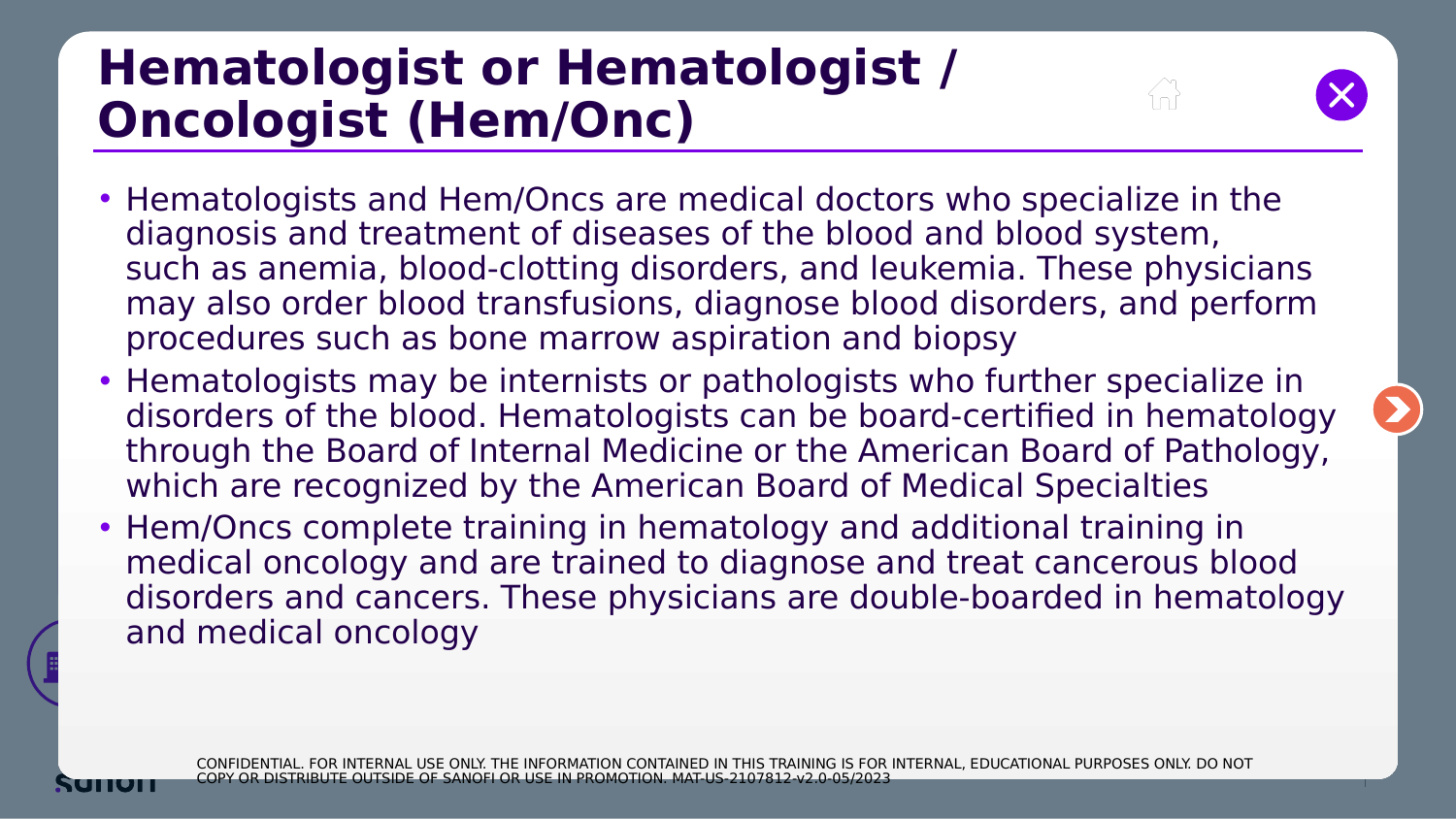

# Hematologist or Hematologist / Oncologist (Hem/Onc)

Hematologists and Hem/Oncs are medical doctors who specialize in the diagnosis and treatment of diseases of the blood and blood system,
such as anemia, blood-clotting disorders, and leukemia. These physicians may also order blood transfusions, diagnose blood disorders, and perform procedures such as bone marrow aspiration and biopsy
Hematologists may be internists or pathologists who further specialize in disorders of the blood. Hematologists can be board-certified in hematology through the Board of Internal Medicine or the American Board of Pathology, which are recognized by the American Board of Medical Specialties
Hem/Oncs complete training in hematology and additional training in medical oncology and are trained to diagnose and treat cancerous blood disorders and cancers. These physicians are double-boarded in hematology and medical oncology

CONFIDENTIAL. FOR INTERNAL USE ONLY. THE INFORMATION CONTAINED IN THIS TRAINING IS FOR INTERNAL, EDUCATIONAL PURPOSES ONLY. DO NOT COPY OR DISTRIBUTE OUTSIDE OF SANOFI OR USE IN PROMOTION. MAT-US-2107812-v2.0-05/2023